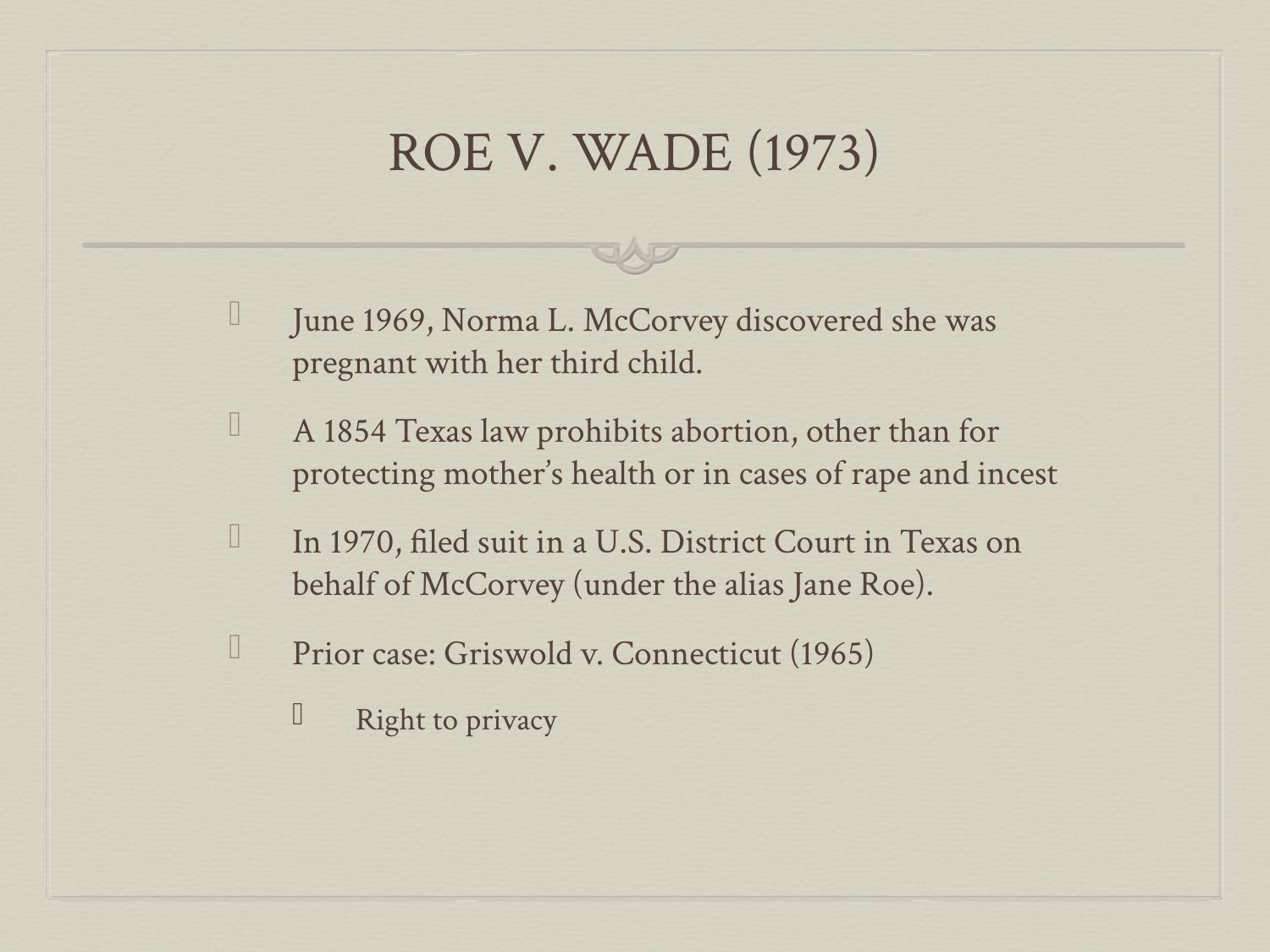

# Roe v. Wade (1973)
June 1969, Norma L. McCorvey discovered she was pregnant with her third child.
A 1854 Texas law prohibits abortion, other than for protecting mother’s health or in cases of rape and incest
In 1970, filed suit in a U.S. District Court in Texas on behalf of McCorvey (under the alias Jane Roe).
Prior case: Griswold v. Connecticut (1965)
Right to privacy